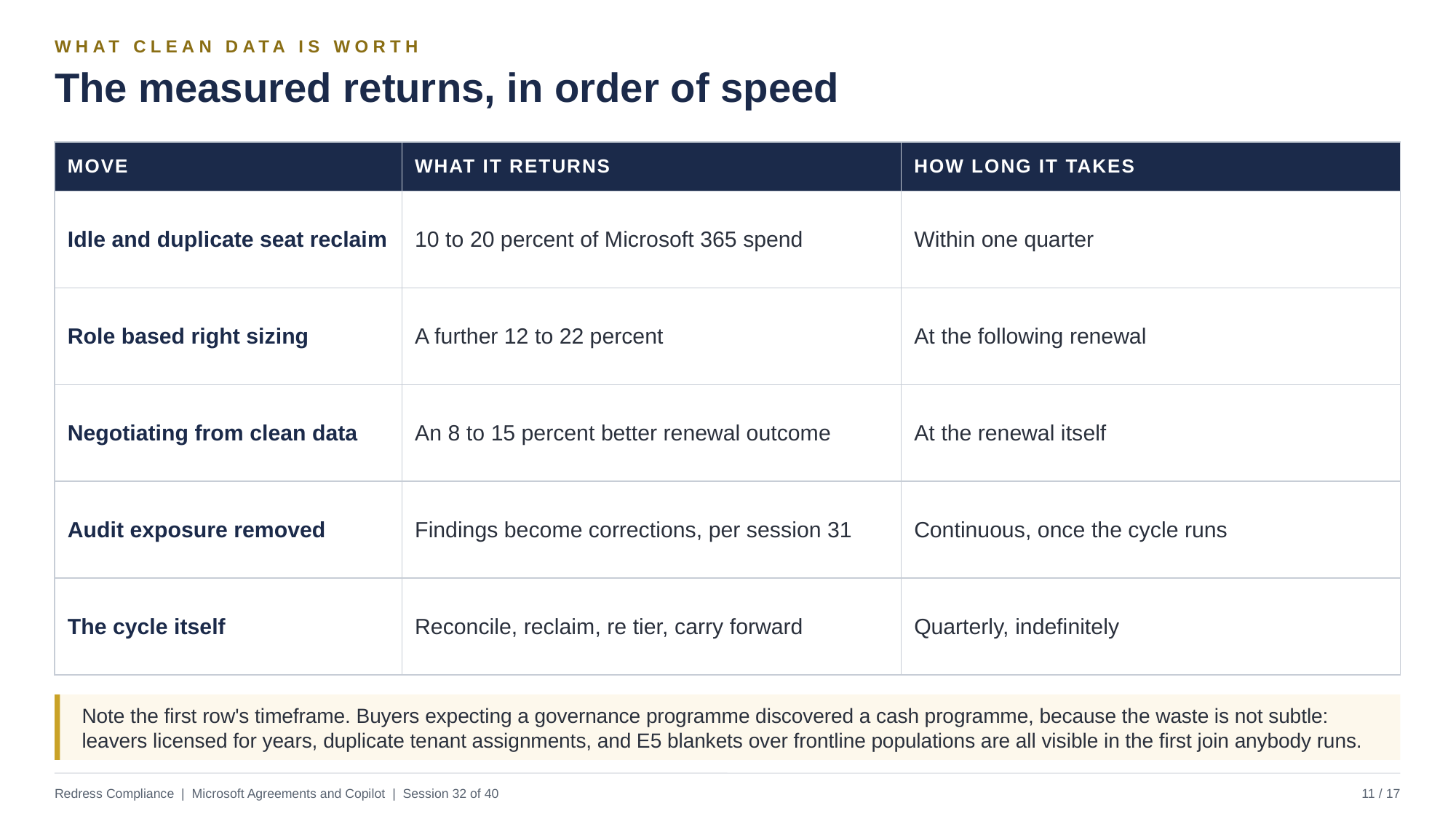

WHAT CLEAN DATA IS WORTH
The measured returns, in order of speed
| MOVE | WHAT IT RETURNS | HOW LONG IT TAKES |
| --- | --- | --- |
| Idle and duplicate seat reclaim | 10 to 20 percent of Microsoft 365 spend | Within one quarter |
| Role based right sizing | A further 12 to 22 percent | At the following renewal |
| Negotiating from clean data | An 8 to 15 percent better renewal outcome | At the renewal itself |
| Audit exposure removed | Findings become corrections, per session 31 | Continuous, once the cycle runs |
| The cycle itself | Reconcile, reclaim, re tier, carry forward | Quarterly, indefinitely |

Note the first row's timeframe. Buyers expecting a governance programme discovered a cash programme, because the waste is not subtle: leavers licensed for years, duplicate tenant assignments, and E5 blankets over frontline populations are all visible in the first join anybody runs.

Redress Compliance  |  Microsoft Agreements and Copilot  |  Session 32 of 40
11 / 17